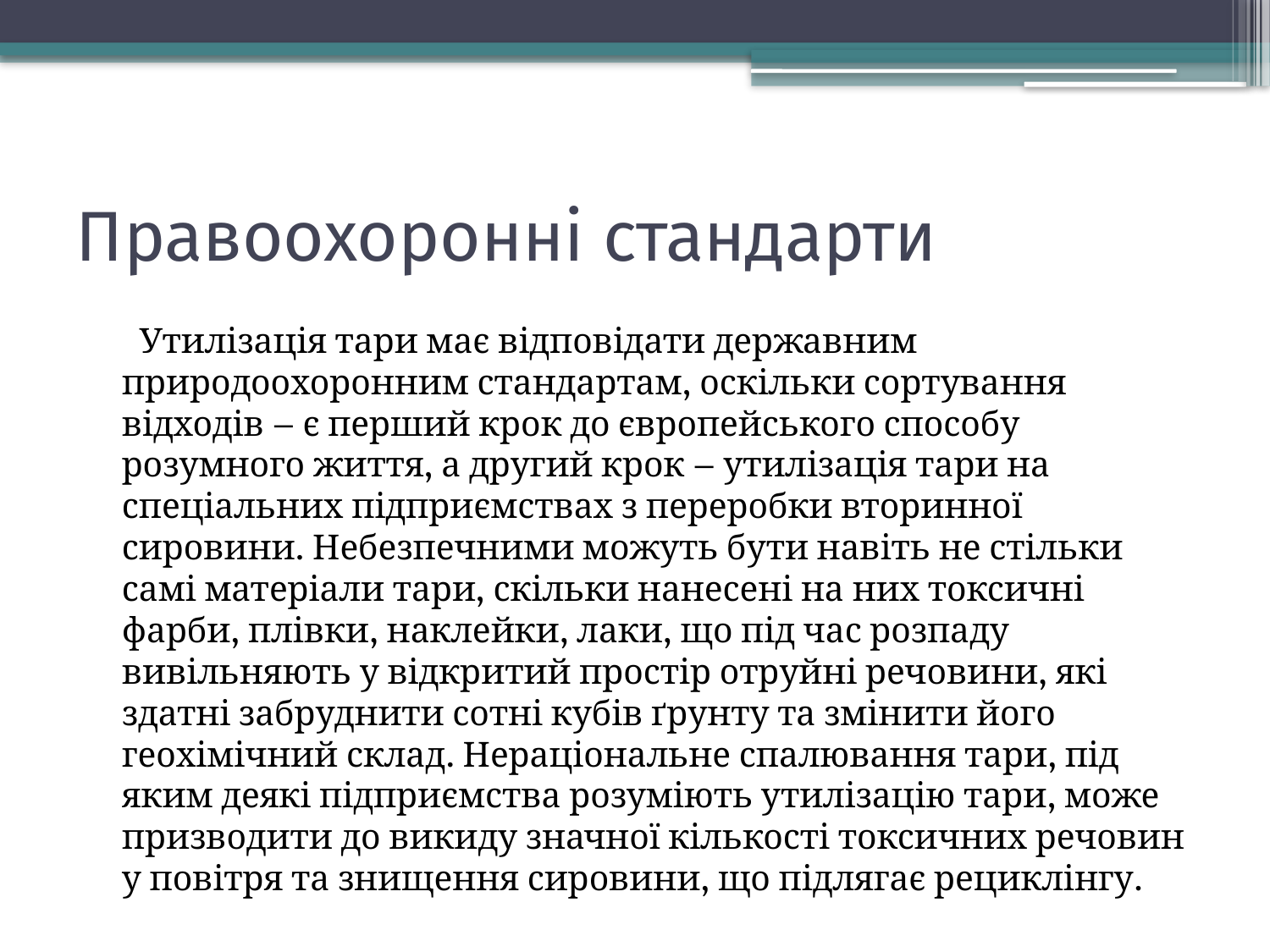

# Правоохоронні стандарти
      Утилізація тари має відповідати державним природоохоронним стандартам, оскільки сортування відходів – є перший крок до європейського способу розумного життя, а другий крок – утилізація тари на спеціальних підприємствах з переробки вторинної сировини. Небезпечними можуть бути навіть не стільки самі матеріали тари, скільки нанесені на них токсичні фарби, плівки, наклейки, лаки, що під час розпаду вивільняють у відкритий простір отруйні речовини, які здатні забруднити сотні кубів ґрунту та змінити його геохімічний склад. Нераціональне спалювання тари, під яким деякі підприємства розуміють утилізацію тари, може призводити до викиду значної кількості токсичних речовин у повітря та знищення сировини, що підлягає рециклінгу.